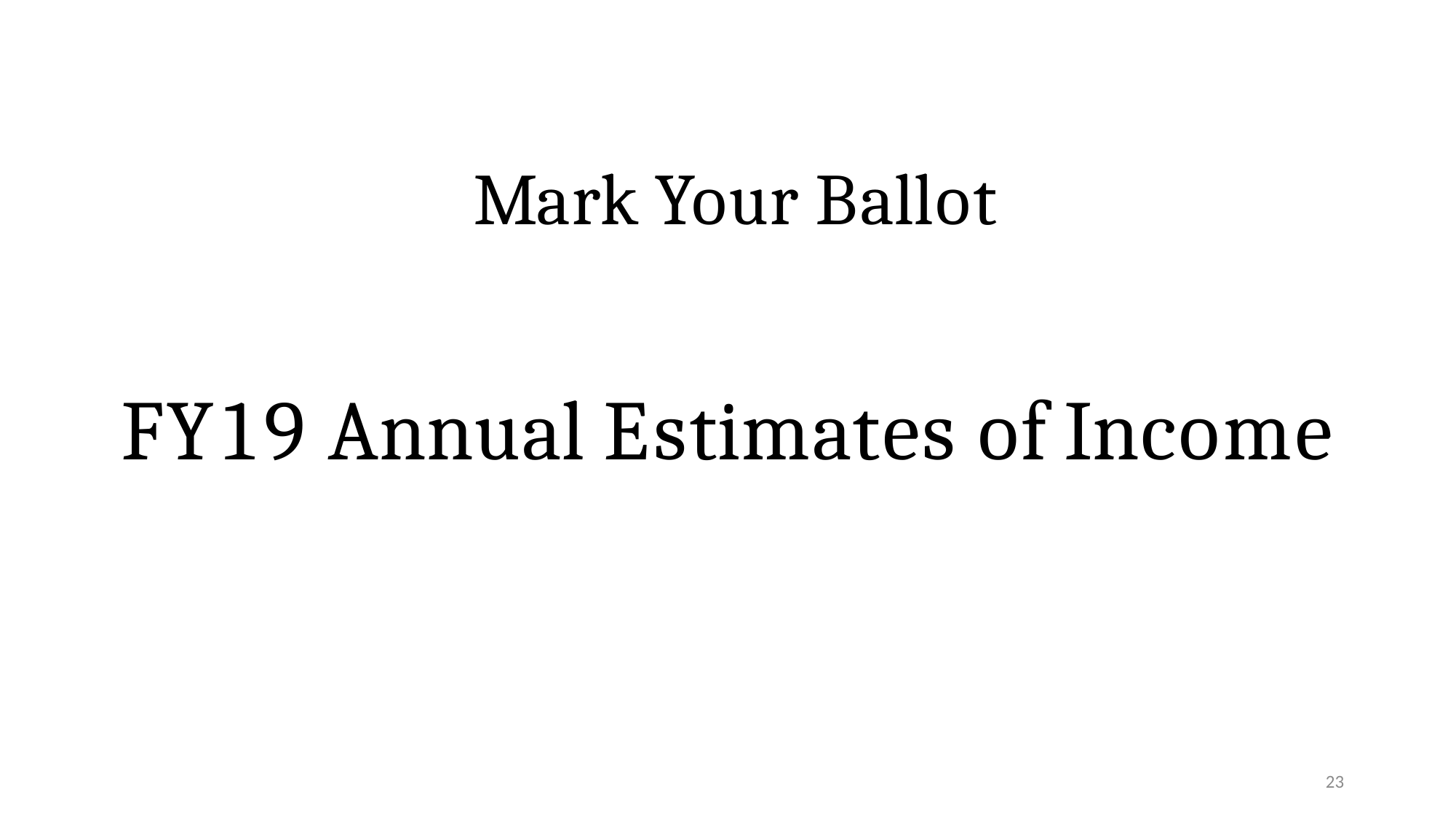

# Mark Your Ballot

FY19 Annual Estimates of Income
23